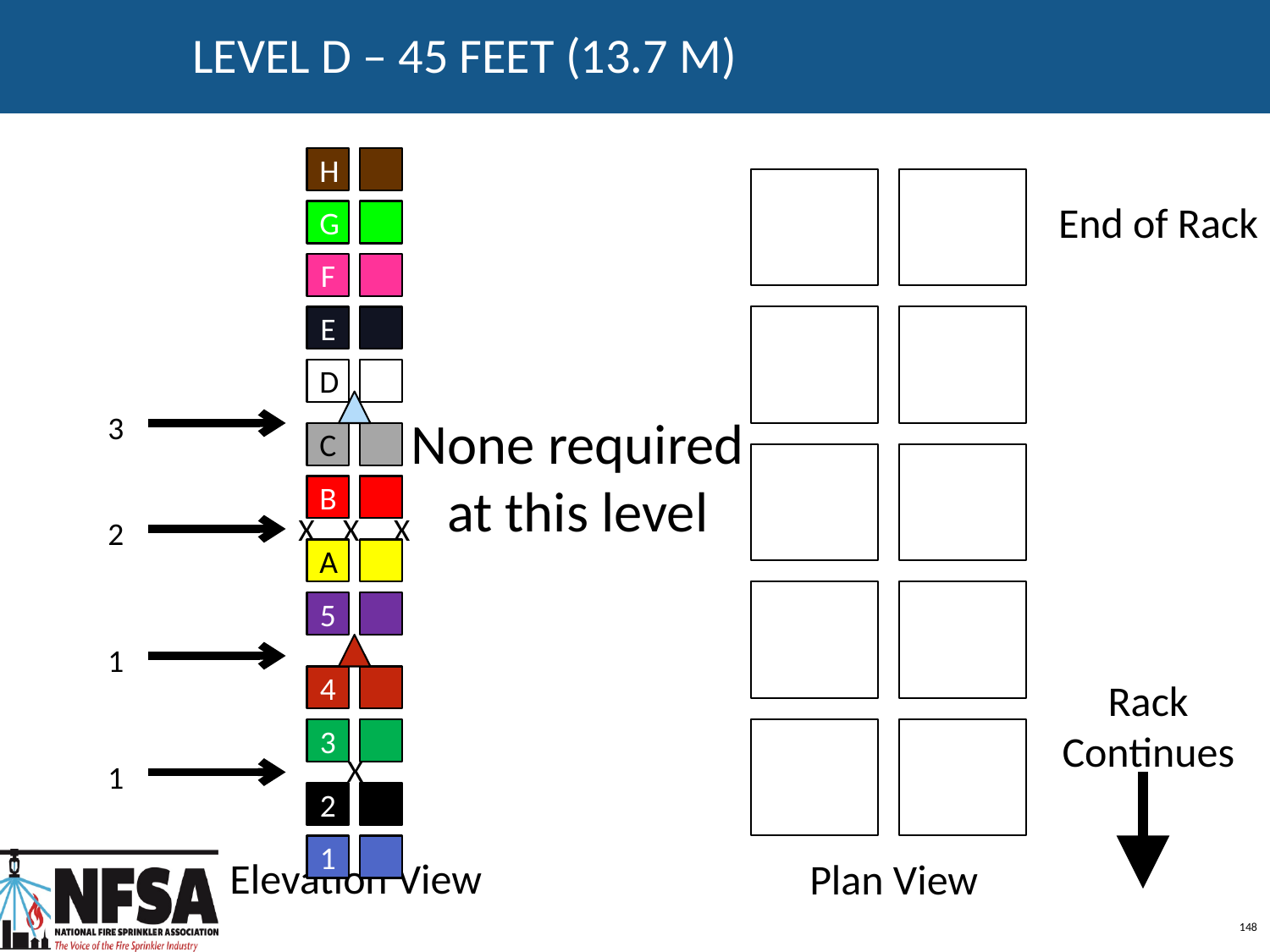

# Level D – 45 feet (13.7 m)
H

End of Rack
G

F

E

D

3
None required at this level
C

B
B

X
X
X
2
A

5

1

4

Rack Continues
3

X
1
2

1

Elevation View
Plan View
148